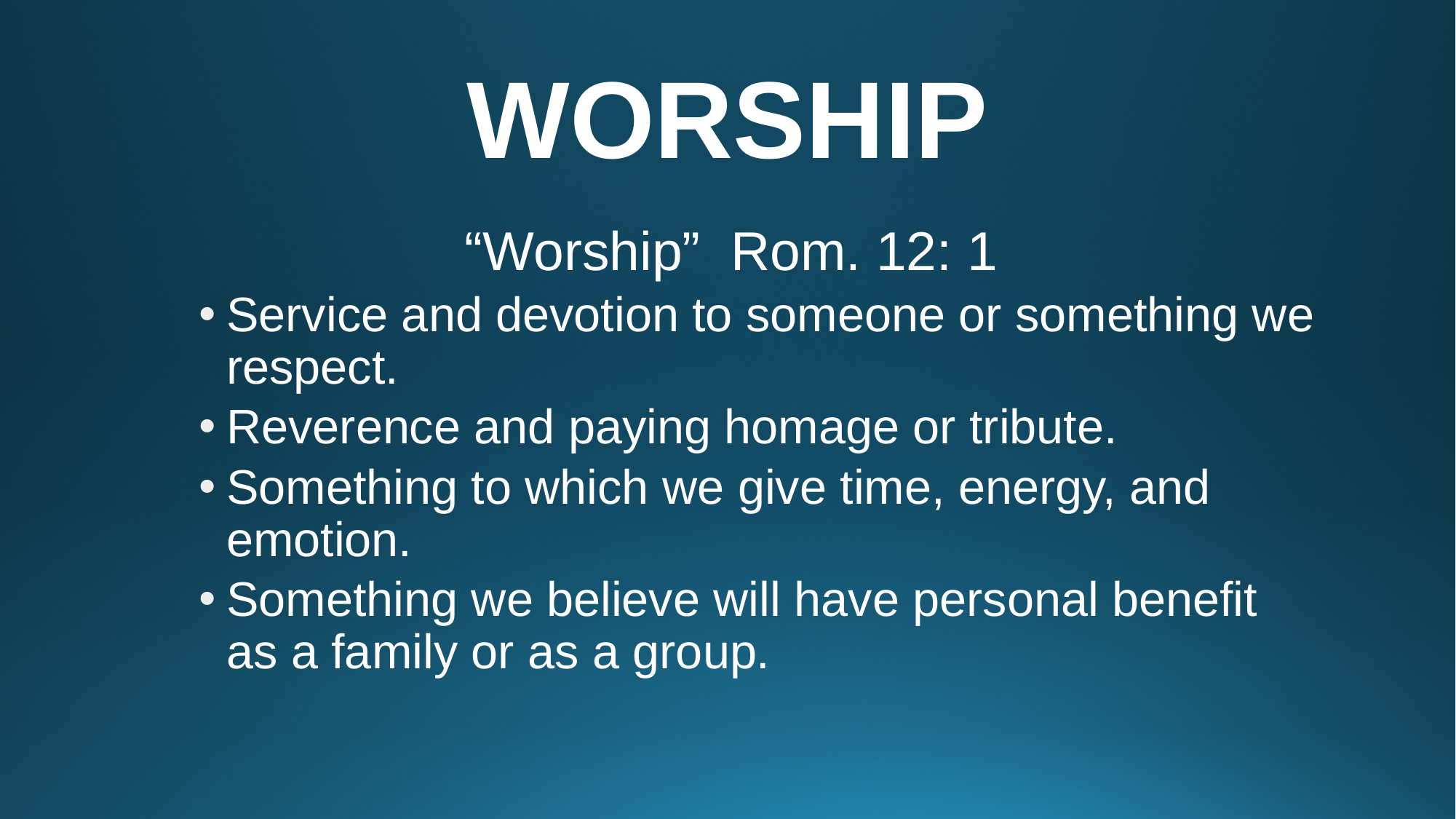

# WORSHIP
 “Worship”  Rom. 12: 1
Service and devotion to someone or something we respect.
Reverence and paying homage or tribute.
Something to which we give time, energy, and emotion.
Something we believe will have personal benefit as a family or as a group.